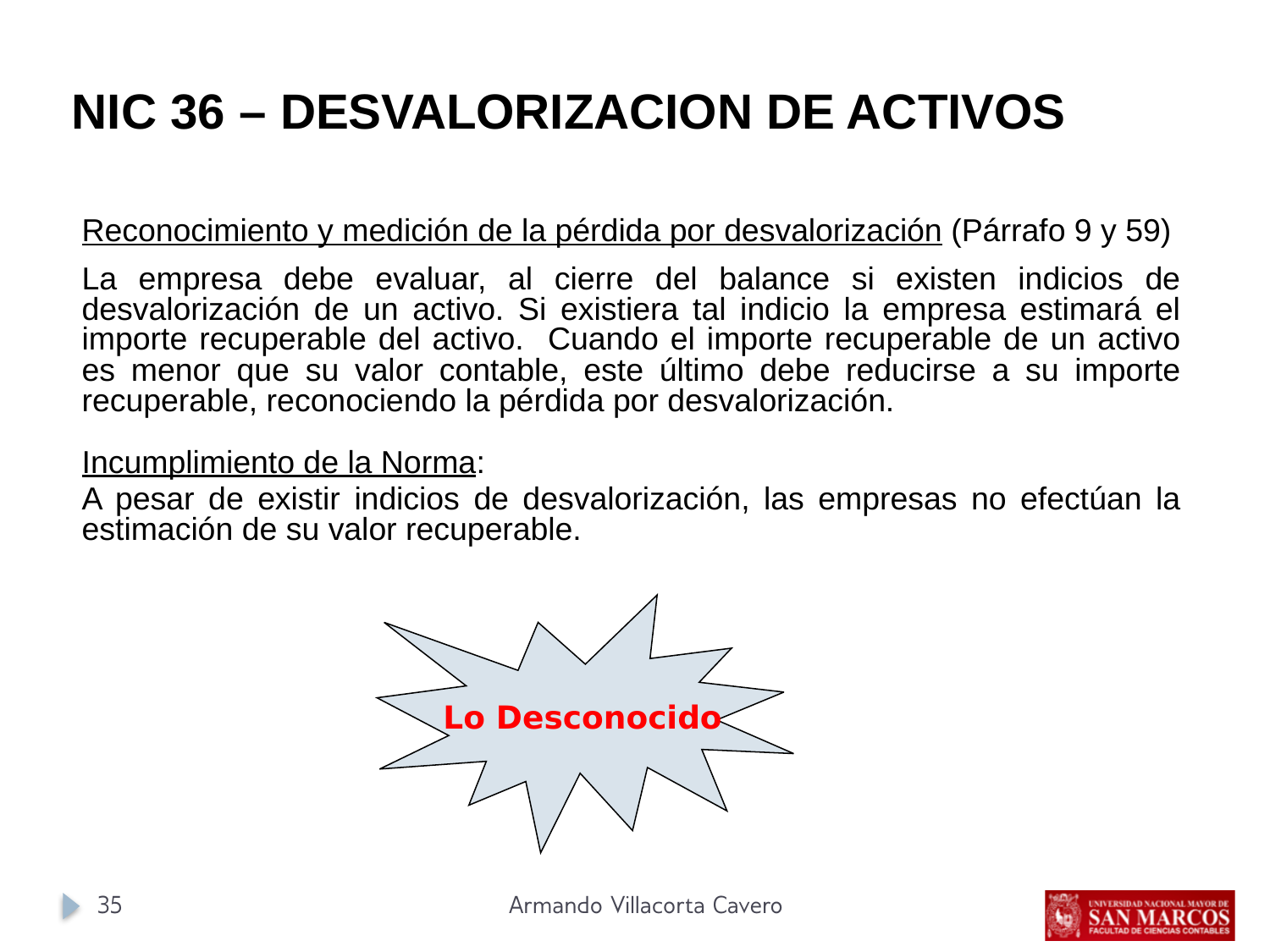

NIC 36 – DESVALORIZACION DE ACTIVOS
Reconocimiento y medición de la pérdida por desvalorización (Párrafo 9 y 59)

La empresa debe evaluar, al cierre del balance si existen indicios de desvalorización de un activo. Si existiera tal indicio la empresa estimará el importe recuperable del activo.  Cuando el importe recuperable de un activo es menor que su valor contable, este último debe reducirse a su importe recuperable, reconociendo la pérdida por desvalorización.

Incumplimiento de la Norma:
A pesar de existir indicios de desvalorización, las empresas no efectúan la estimación de su valor recuperable.

Lo Desconocido
35
Armando Villacorta Cavero